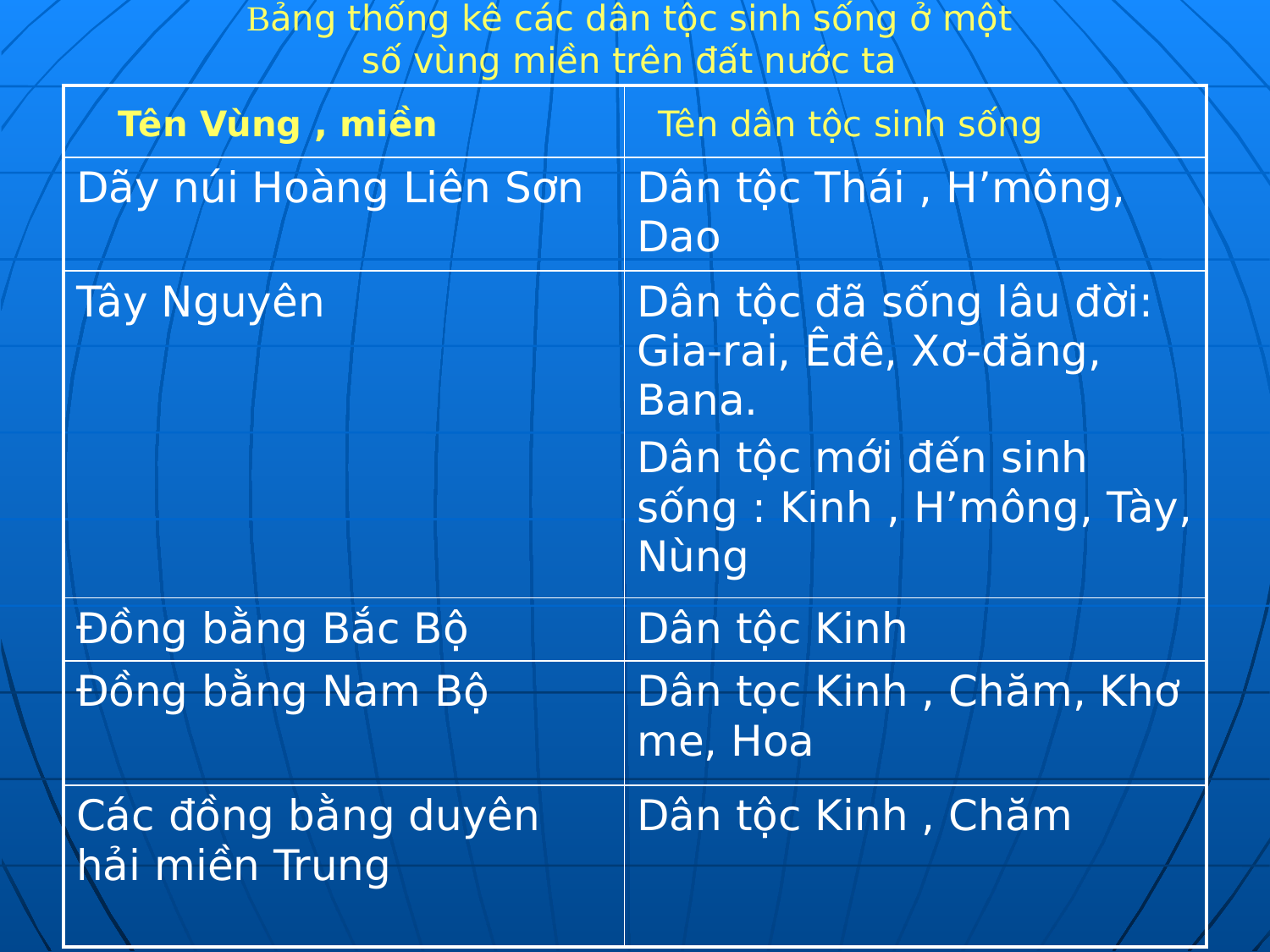

Bảng thống kê các dân tộc sinh sống ở một số vùng miền trên đất nước ta
|  |  |
| --- | --- |
| Dãy núi Hoàng Liên Sơn | Dân tộc Thái , H’mông, Dao |
| Tây Nguyên | Dân tộc đã sống lâu đời: Gia-rai, Êđê, Xơ-đăng, Bana. Dân tộc mới đến sinh sống : Kinh , H’mông, Tày, Nùng |
| Đồng bằng Bắc Bộ | Dân tộc Kinh |
| Đồng bằng Nam Bộ | Dân tọc Kinh , Chăm, Khơ me, Hoa |
| Các đồng bằng duyên hải miền Trung | Dân tộc Kinh , Chăm |
Tên Vùng , miền
Tên dân tộc sinh sống